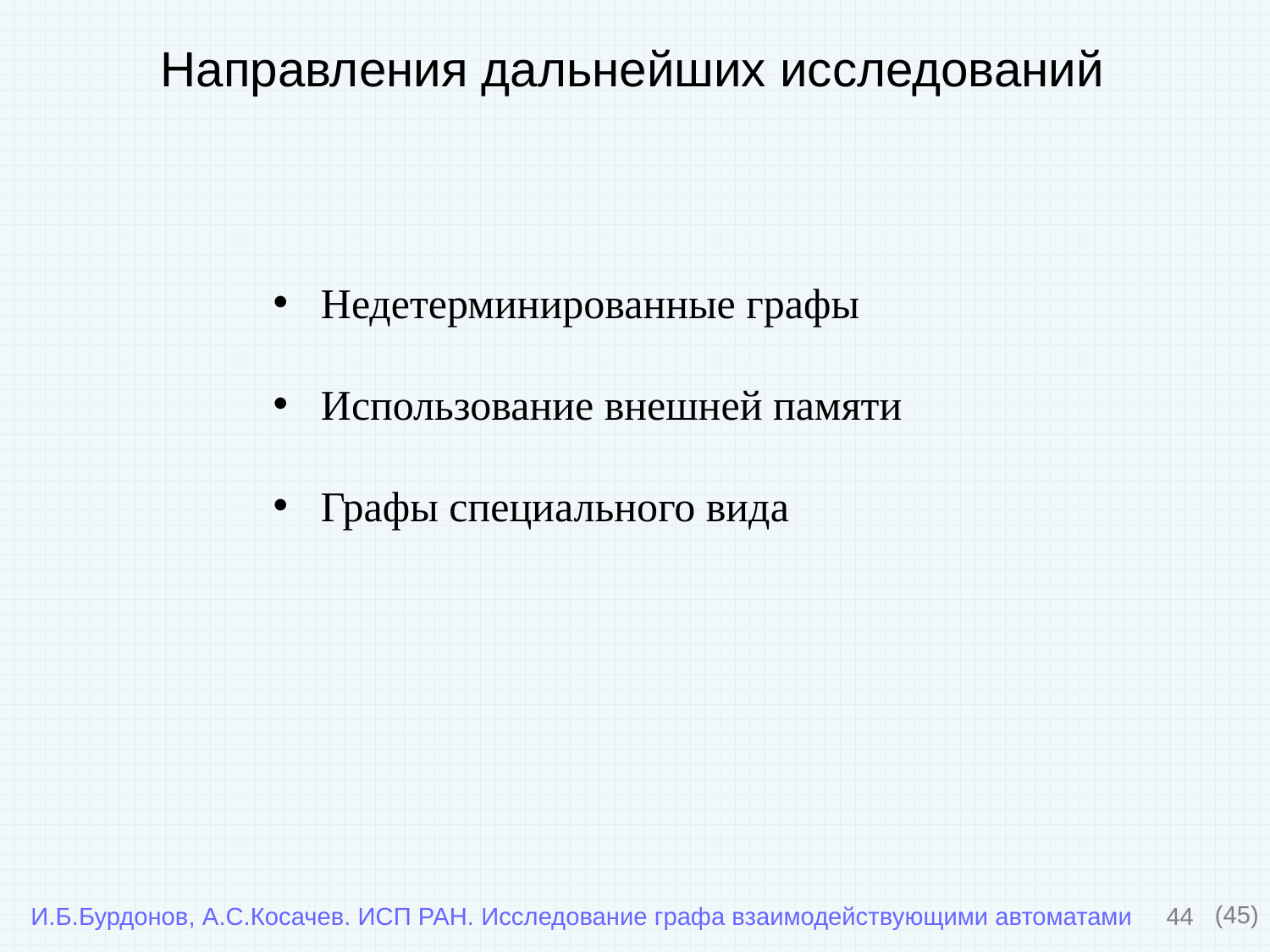

# Направления дальнейших исследований
Недетерминированные графы

Использование внешней памяти

Графы специального вида
44
(45)
И.Б.Бурдонов, А.С.Косачев. ИСП РАН. Исследование графа взаимодействующими автоматами